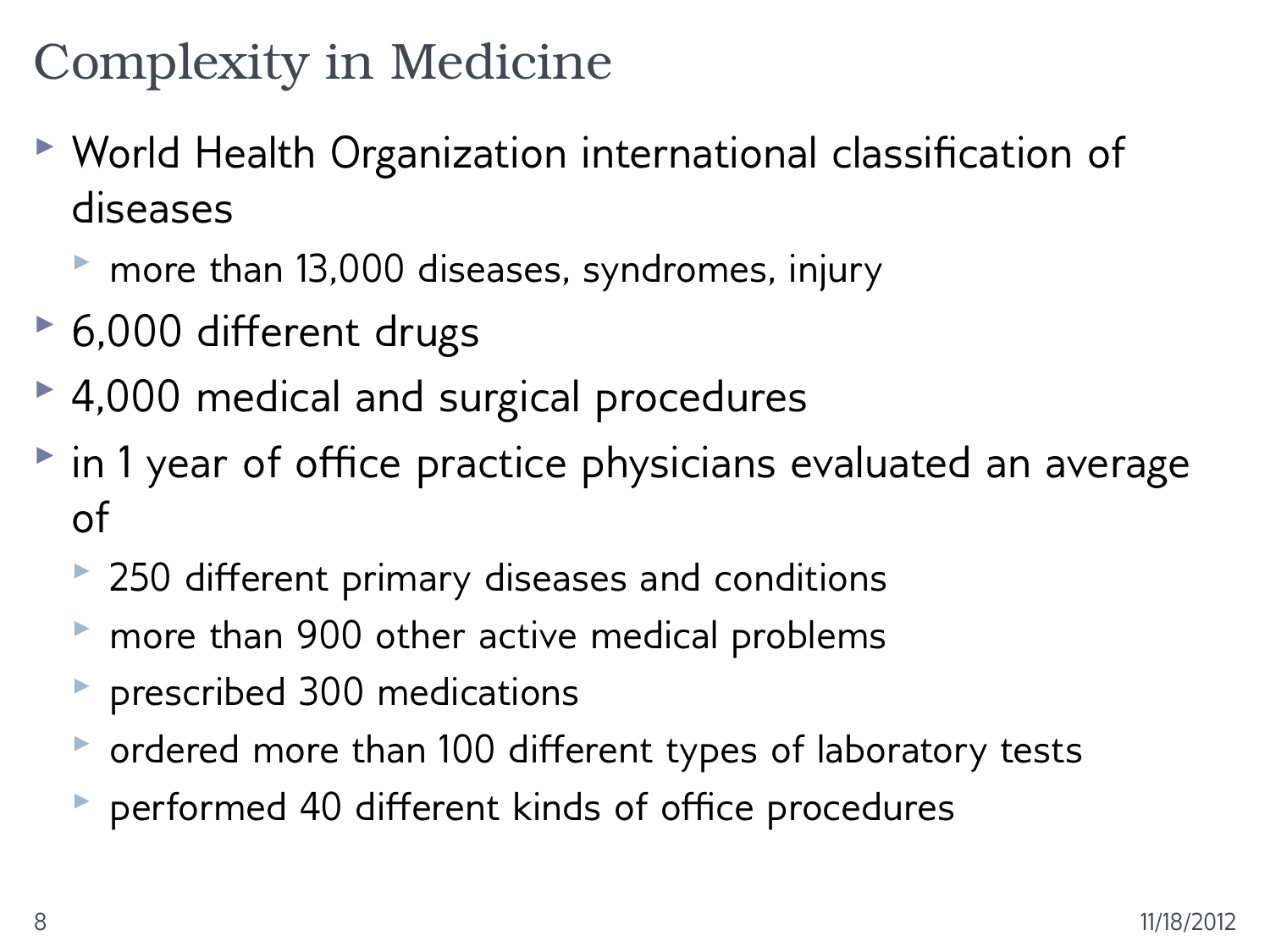

# Complexity in Medicine
World Health Organization international classification of diseases
more than 13,000 diseases, syndromes, injury
6,000 different drugs
4,000 medical and surgical procedures
in 1 year of office practice physicians evaluated an average of
250 different primary diseases and conditions
more than 900 other active medical problems
prescribed 300 medications
ordered more than 100 different types of laboratory tests
performed 40 different kinds of office procedures
8

11/18/2012